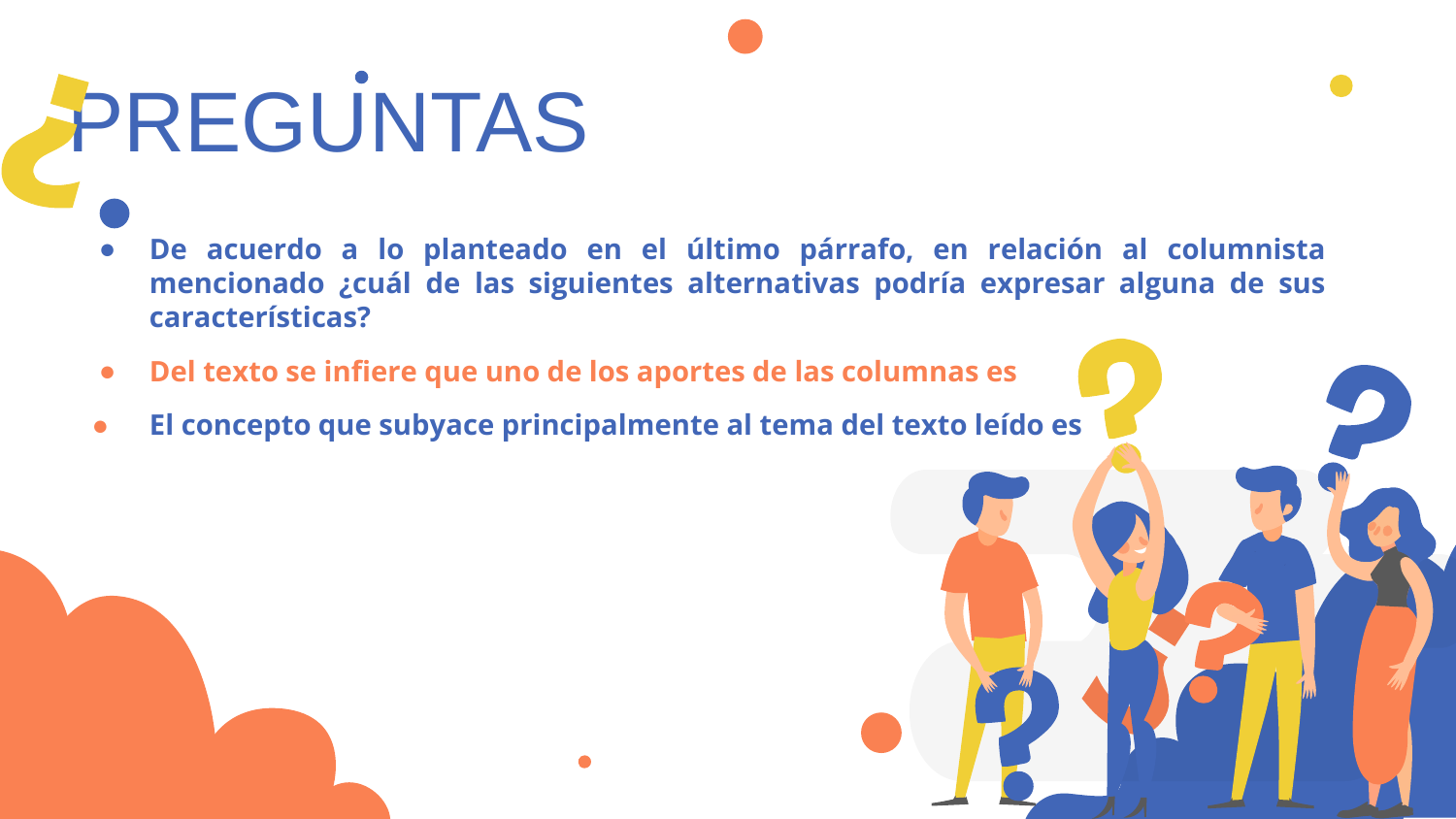

# PREGUNTAS

De acuerdo a lo planteado en el último párrafo, en relación al columnista mencionado ¿cuál de las siguientes alternativas podría expresar alguna de sus características?
Del texto se infiere que uno de los aportes de las columnas es
El concepto que subyace principalmente al tema del texto leído es